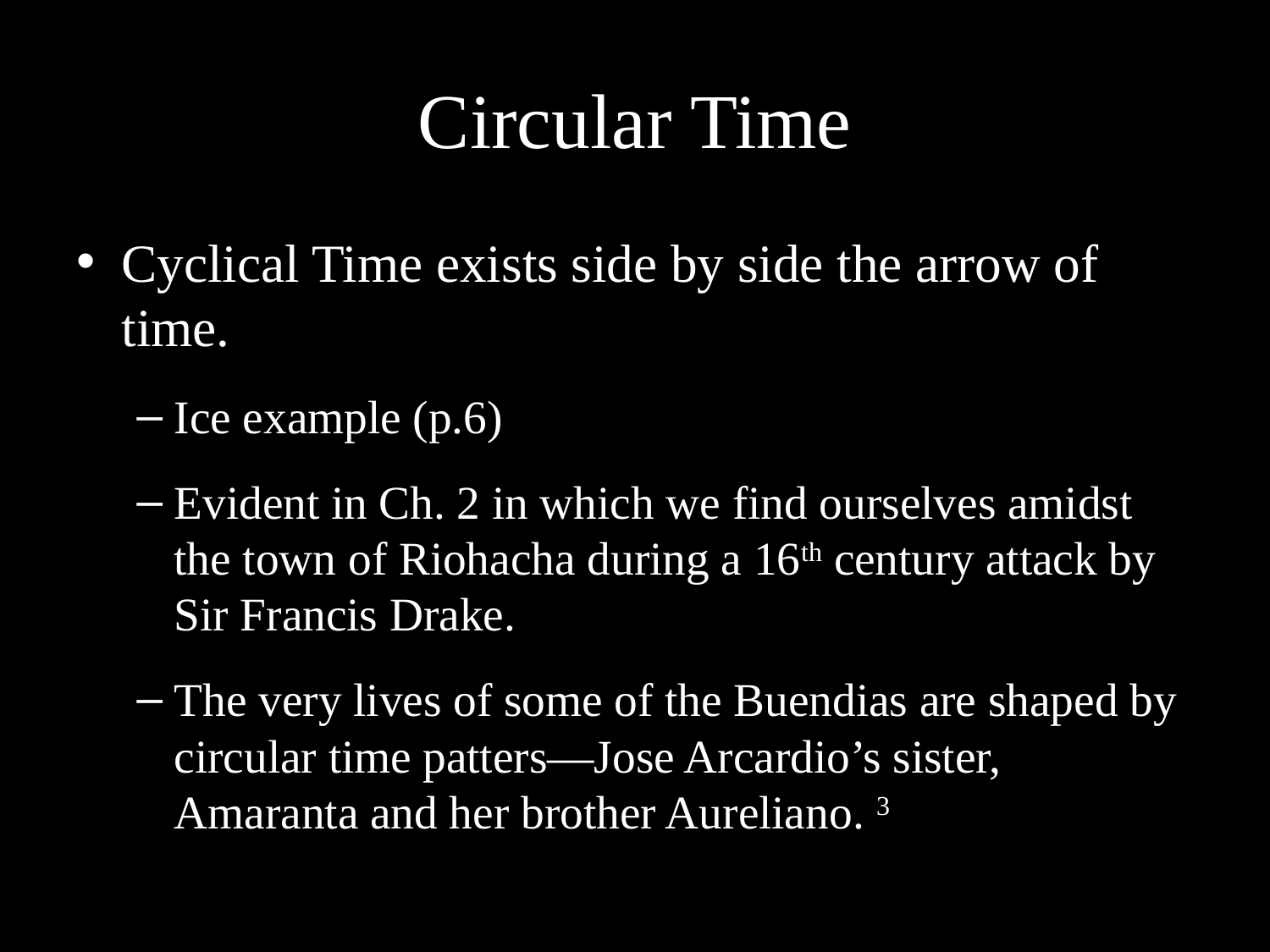

# Circular Time
Cyclical Time exists side by side the arrow of time.
Ice example (p.6)
Evident in Ch. 2 in which we find ourselves amidst the town of Riohacha during a 16th century attack by Sir Francis Drake.
The very lives of some of the Buendias are shaped by circular time patters—Jose Arcardio’s sister, Amaranta and her brother Aureliano. 3